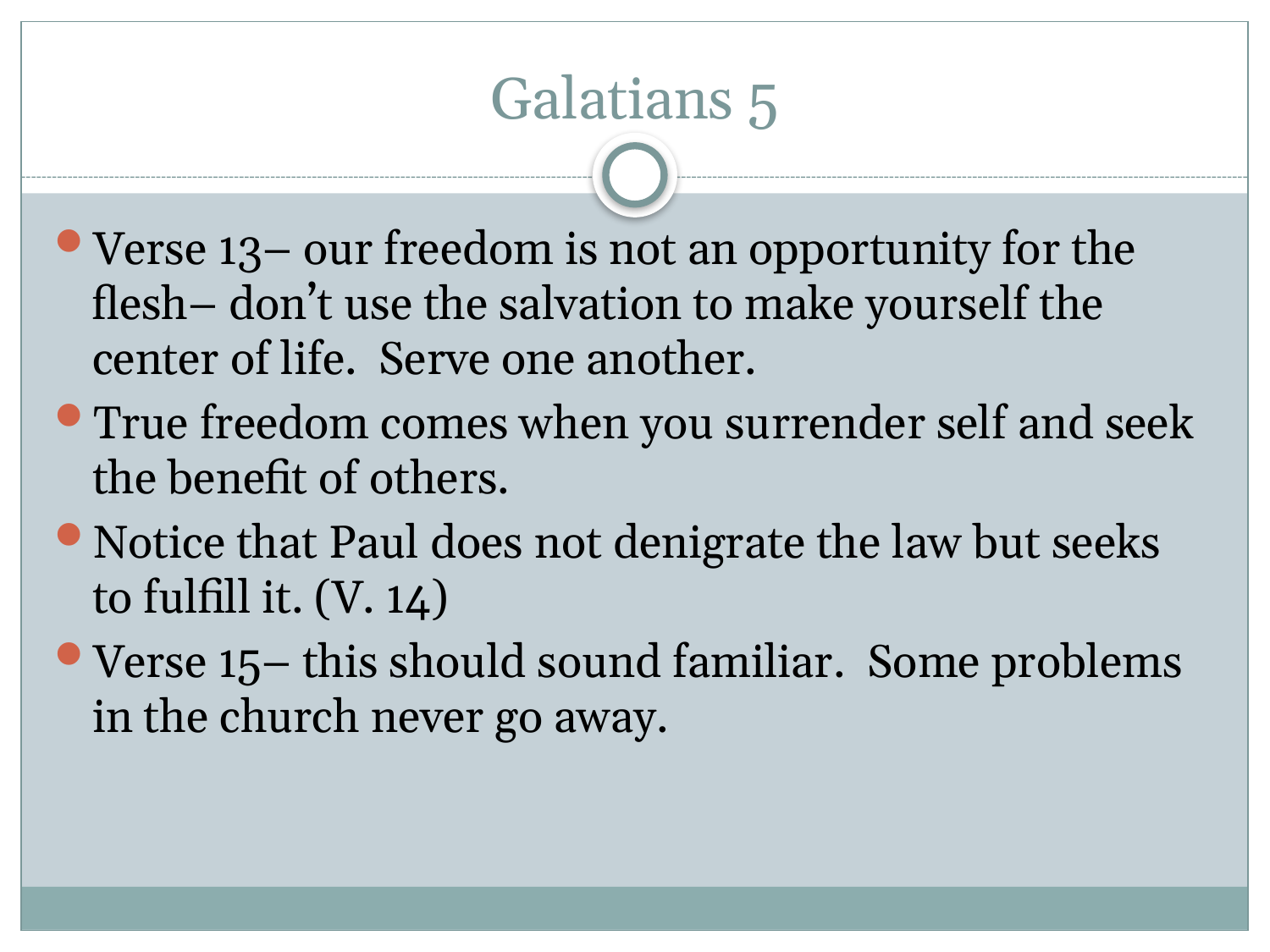

# Galatians 5
Verse 13– our freedom is not an opportunity for the flesh– don’t use the salvation to make yourself the center of life.  Serve one another.
True freedom comes when you surrender self and seek the benefit of others.
Notice that Paul does not denigrate the law but seeks to fulfill it. (V. 14)
Verse 15– this should sound familiar.  Some problems in the church never go away.